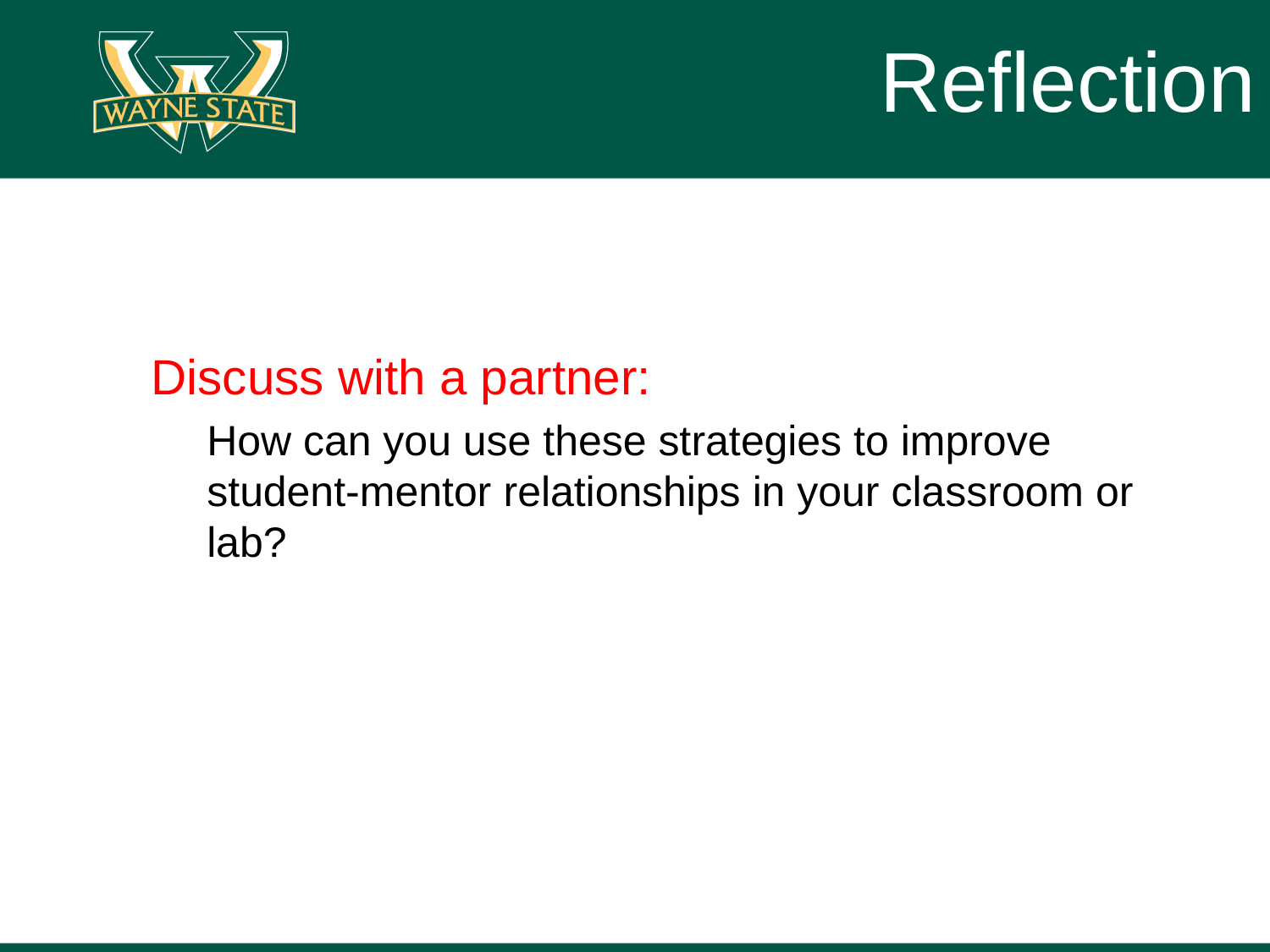

# Reflection

Discuss with a partner:
How can you use these strategies to improve student-mentor relationships in your classroom or lab?